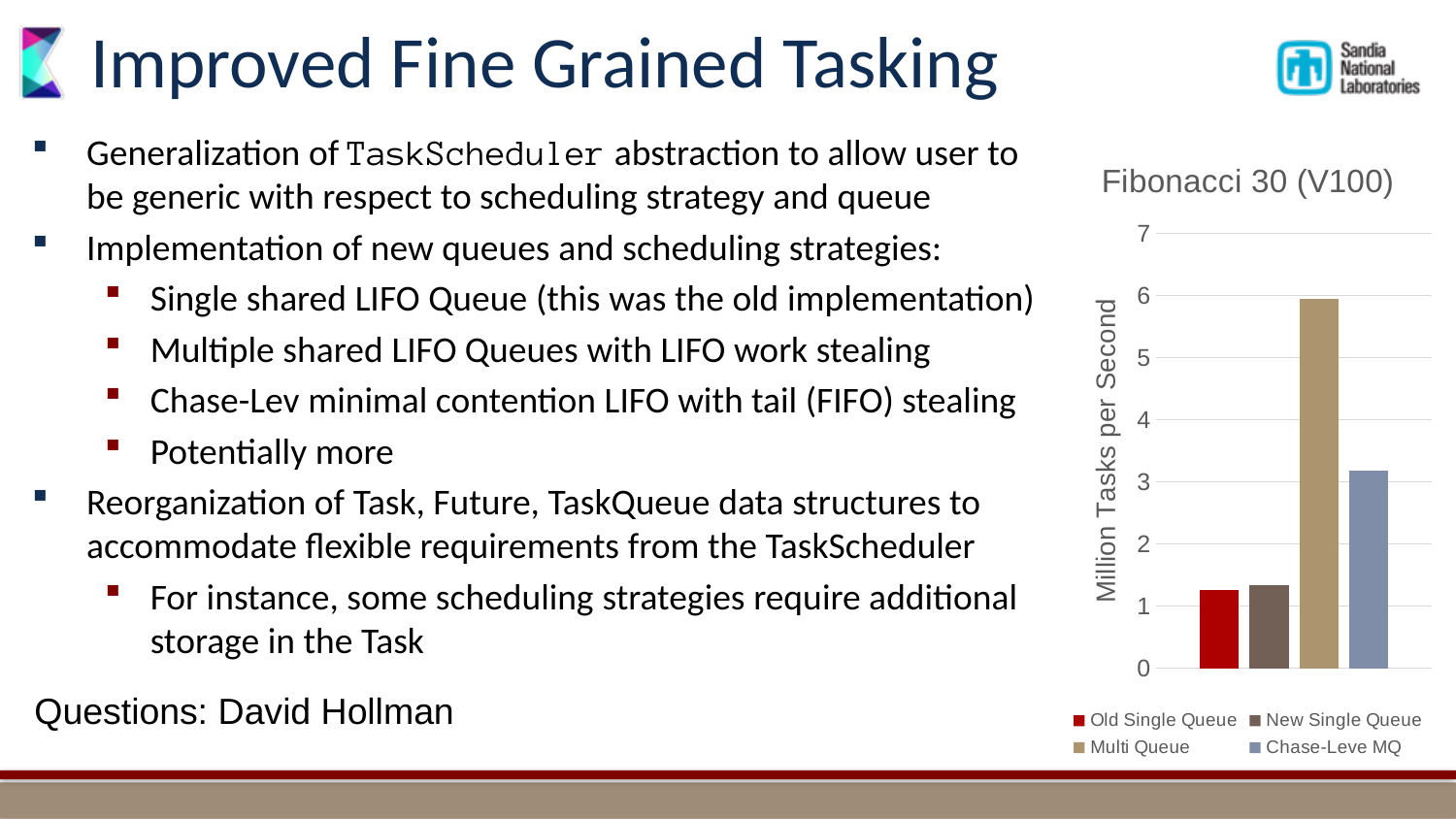

# Improved Fine Grained Tasking
Generalization of TaskScheduler abstraction to allow user to be generic with respect to scheduling strategy and queue
Implementation of new queues and scheduling strategies:
Single shared LIFO Queue (this was the old implementation)
Multiple shared LIFO Queues with LIFO work stealing
Chase-Lev minimal contention LIFO with tail (FIFO) stealing
Potentially more
Reorganization of Task, Future, TaskQueue data structures to accommodate flexible requirements from the TaskScheduler
For instance, some scheduling strategies require additional storage in the Task

### Chart: Fibonacci 30 (V100)

| Category | Old Single Queue | New Single Queue | Multi Queue | Chase-Leve MQ |
|---|---|---|---|---|
| Category 1 | 1.267427122940431 | 1.331557922769641 | 5.952380952380951 | 3.184713375796179 |
Questions: David Hollman